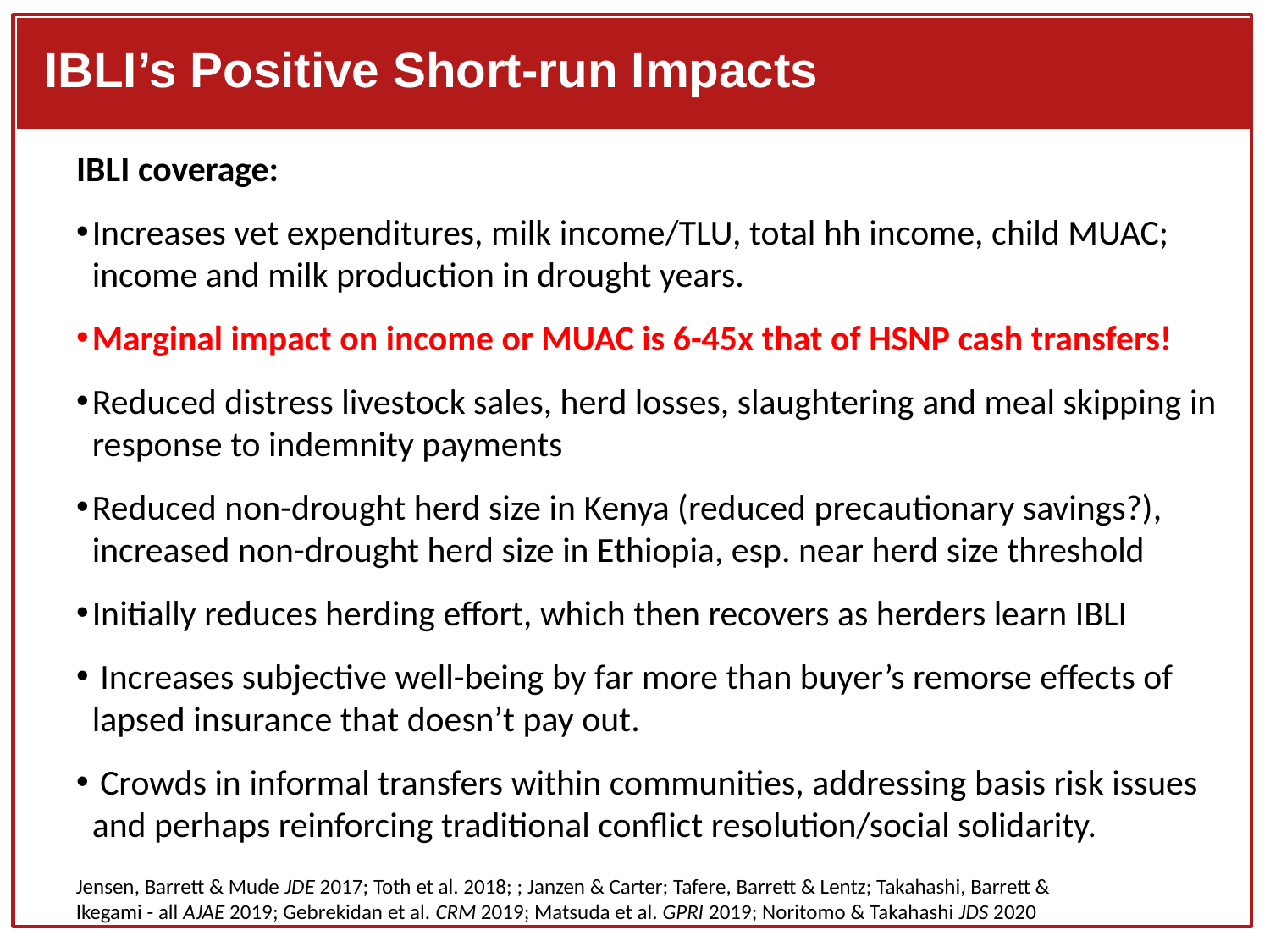

IBLI’s Positive Short-run Impacts
IBLI coverage:
Increases vet expenditures, milk income/TLU, total hh income, child MUAC; income and milk production in drought years.
Marginal impact on income or MUAC is 6-45x that of HSNP cash transfers!
Reduced distress livestock sales, herd losses, slaughtering and meal skipping in response to indemnity payments
Reduced non-drought herd size in Kenya (reduced precautionary savings?), increased non-drought herd size in Ethiopia, esp. near herd size threshold
Initially reduces herding effort, which then recovers as herders learn IBLI
 Increases subjective well-being by far more than buyer’s remorse effects of lapsed insurance that doesn’t pay out.
 Crowds in informal transfers within communities, addressing basis risk issues and perhaps reinforcing traditional conflict resolution/social solidarity.

#

Jensen, Barrett & Mude JDE 2017; Toth et al. 2018; ; Janzen & Carter; Tafere, Barrett & Lentz; Takahashi, Barrett & Ikegami - all AJAE 2019; Gebrekidan et al. CRM 2019; Matsuda et al. GPRI 2019; Noritomo & Takahashi JDS 2020